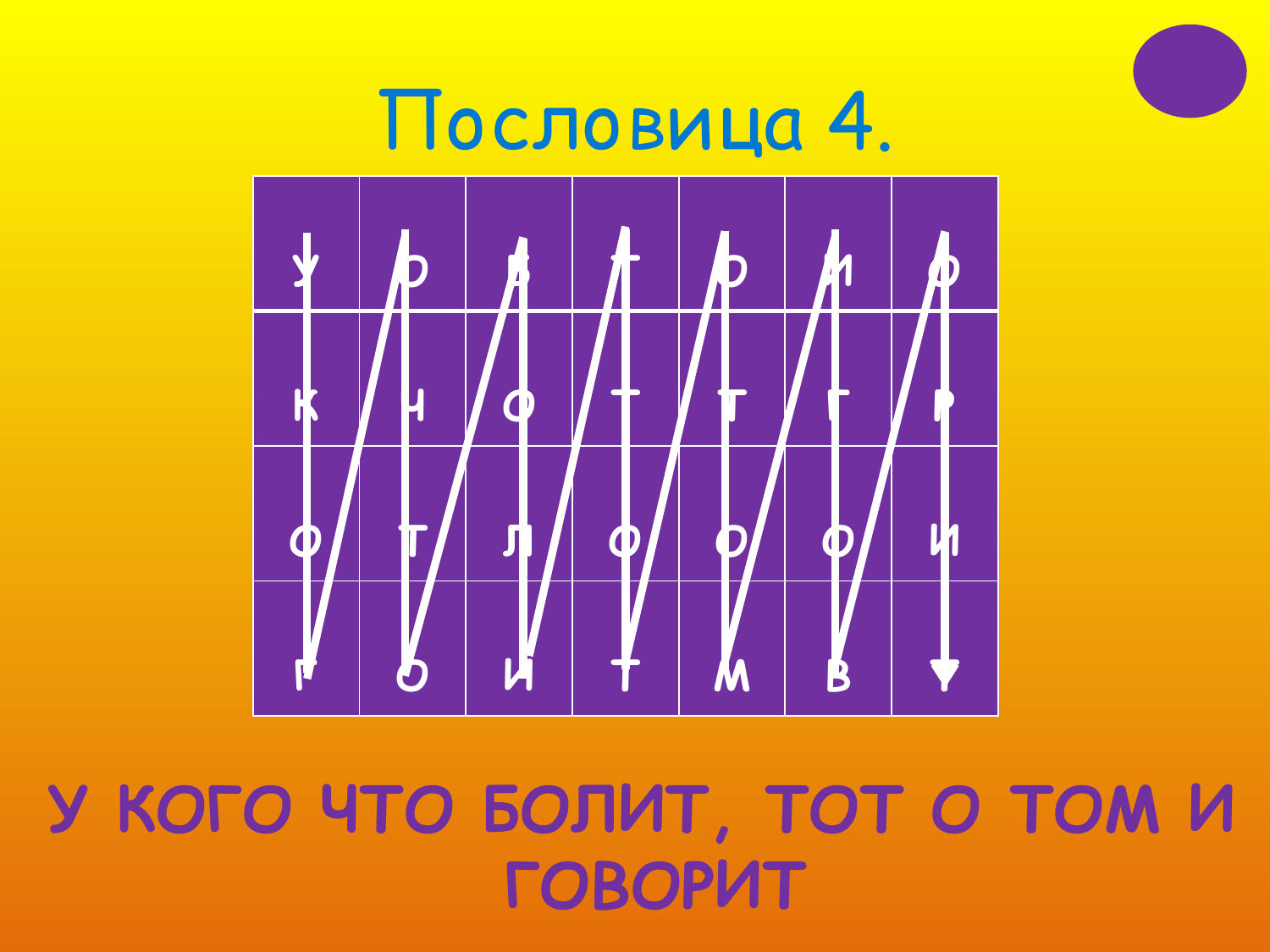

# Пословица 4.
| У | О | Б | Т | О | И | О |
| --- | --- | --- | --- | --- | --- | --- |
| К | Ч | О | Т | Т | Г | Р |
| О | Т | Л | О | О | О | И |
| Г | О | И | Т | М | В | Т |
У КОГО ЧТО БОЛИТ, ТОТ О ТОМ И
ГОВОРИТ